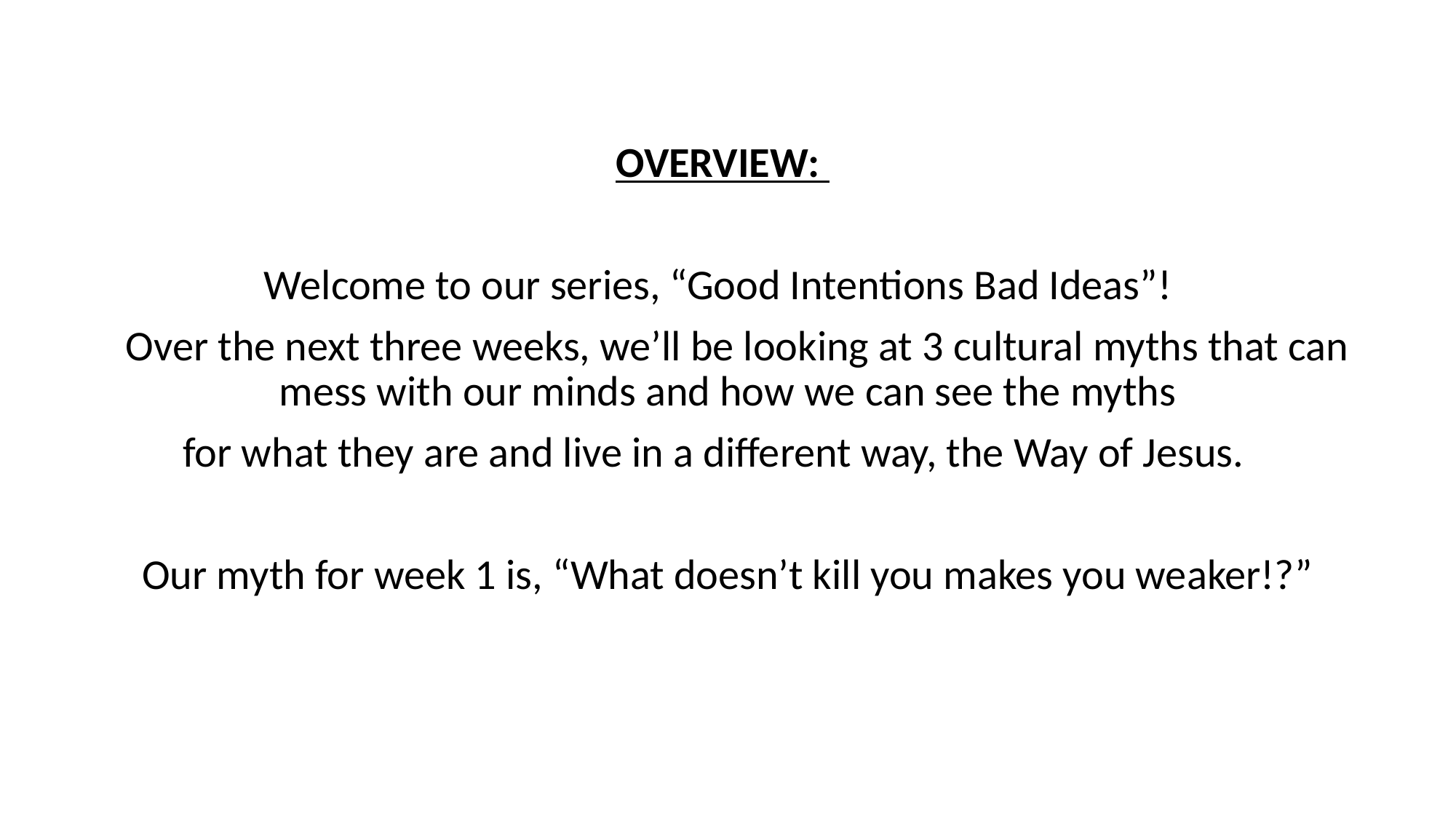

OVERVIEW:

Welcome to our series, “Good Intentions Bad Ideas”!
 Over the next three weeks, we’ll be looking at 3 cultural myths that can mess with our minds and how we can see the myths
for what they are and live in a different way, the Way of Jesus.

Our myth for week 1 is, “What doesn’t kill you makes you weaker!?”